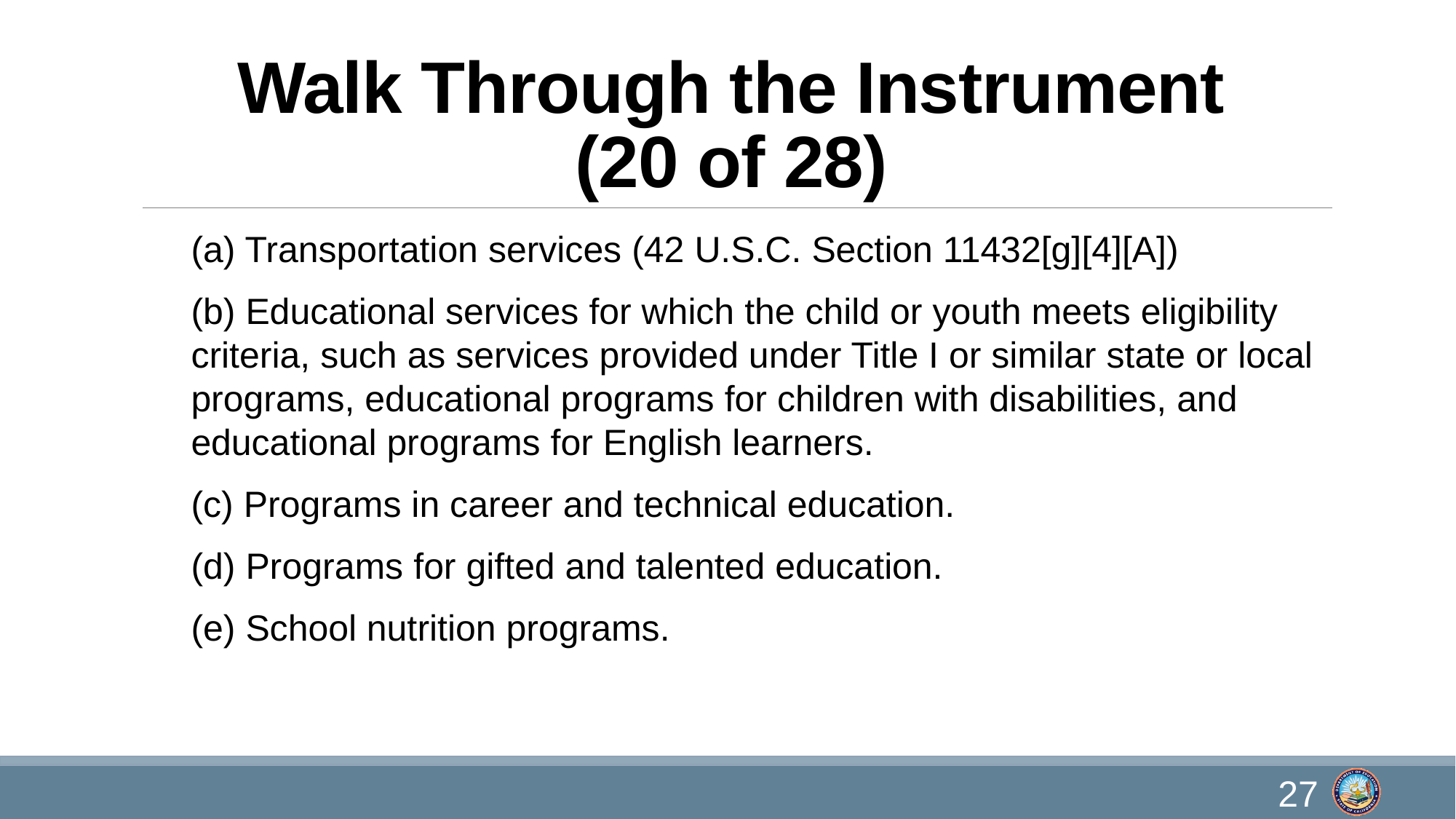

# Walk Through the Instrument (20 of 28)
(a) Transportation services (42 U.S.C. Section 11432[g][4][A])
(b) Educational services for which the child or youth meets eligibility criteria, such as services provided under Title I or similar state or local programs, educational programs for children with disabilities, and educational programs for English learners.
(c) Programs in career and technical education.
(d) Programs for gifted and talented education.
(e) School nutrition programs.
27